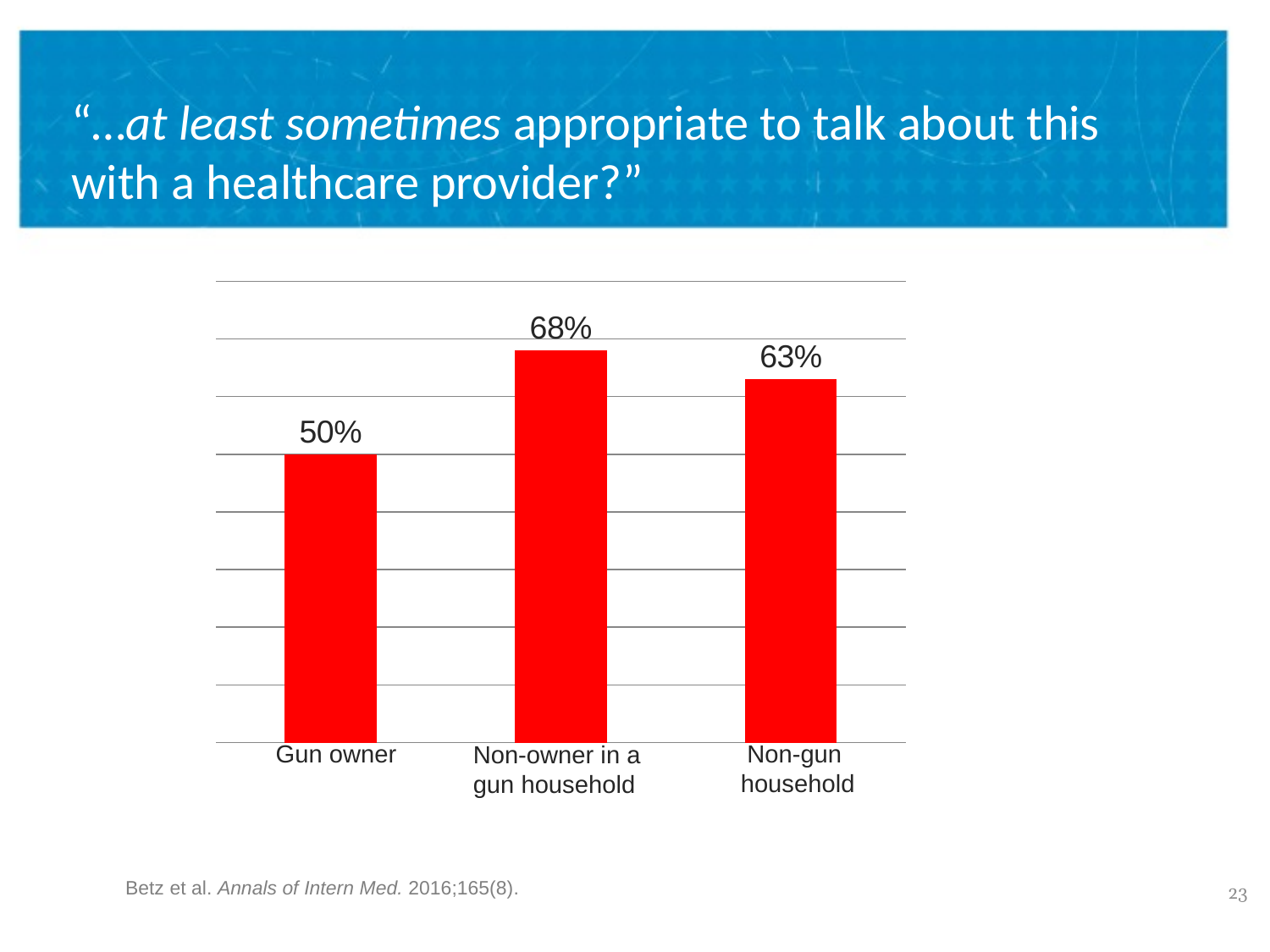

“…at least sometimes appropriate to talk about this with a healthcare provider?”

### Chart

| Category |  |
|---|---|
Gun owner
Non-gun
household
Non-owner in a
gun household
23
Betz et al. Annals of Intern Med. 2016;165(8).